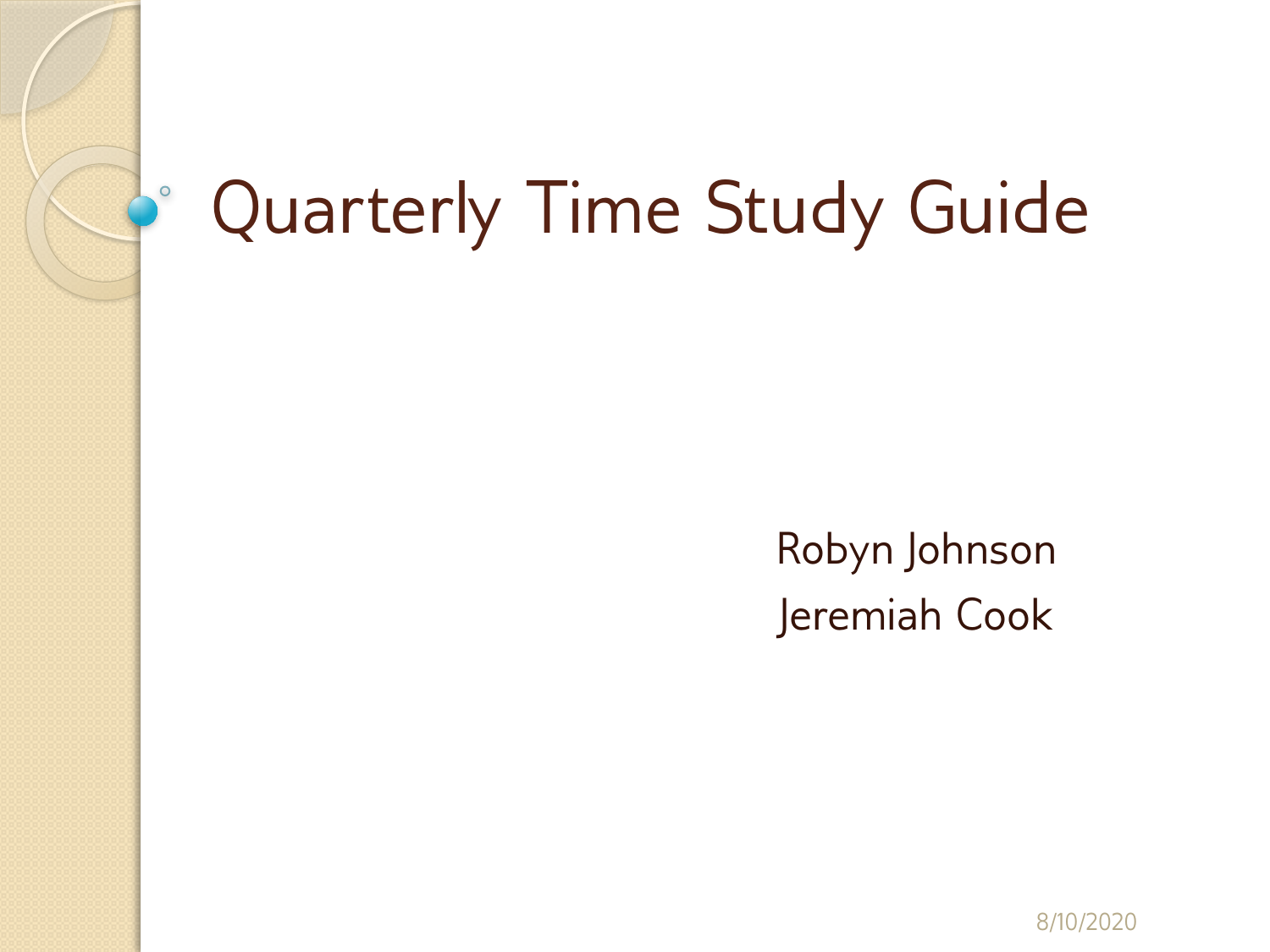

# Quarterly Time Study Guide
Robyn Johnson
Jeremiah Cook
                               8/10/2020